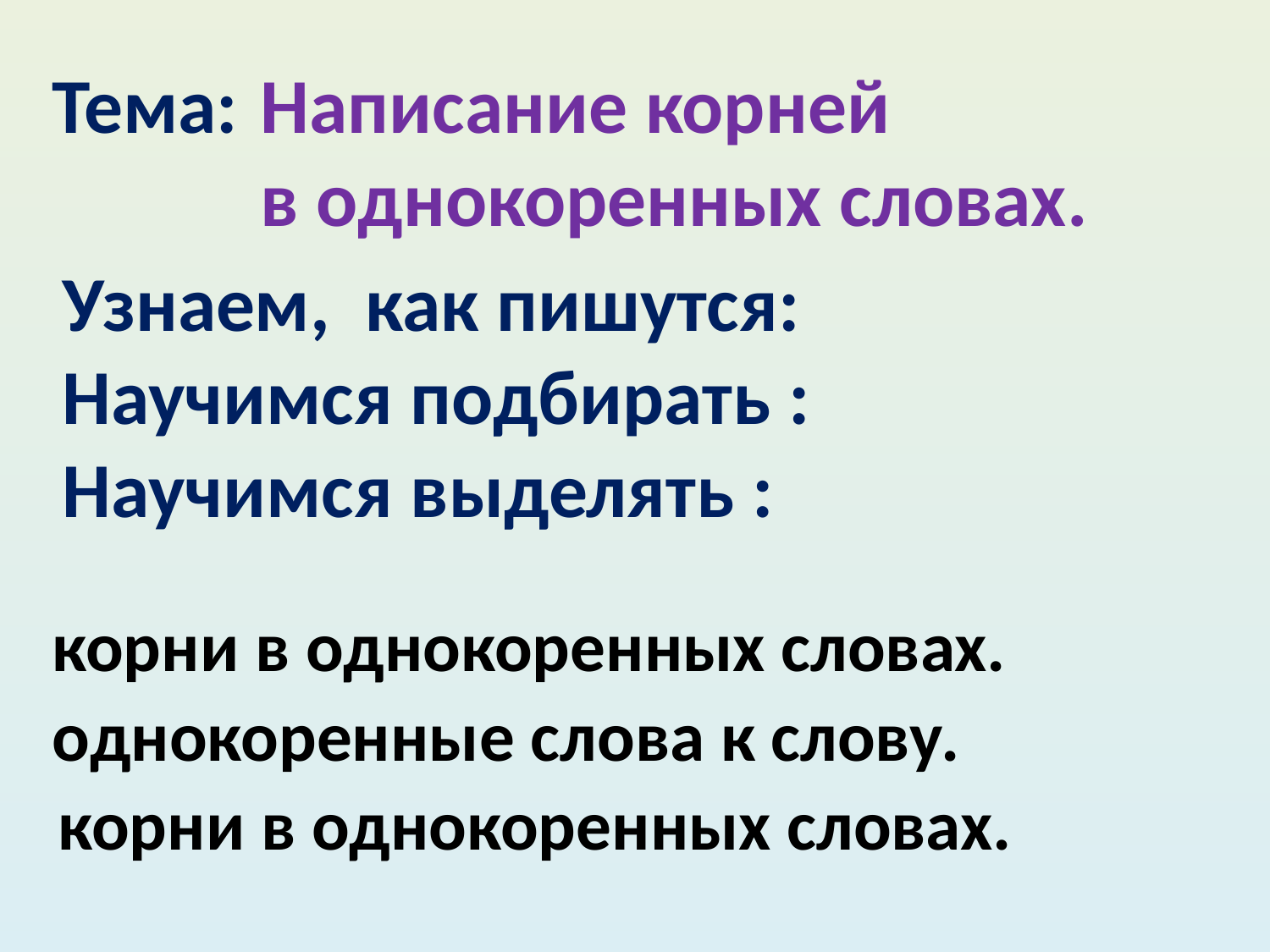

Тема:
Написание корней
в однокоренных словах.
Узнаем,  как пишутся:
Научимся подбирать :
Научимся выделять :

корни в однокоренных словах.
однокоренные слова к слову.
 корни в однокоренных словах.